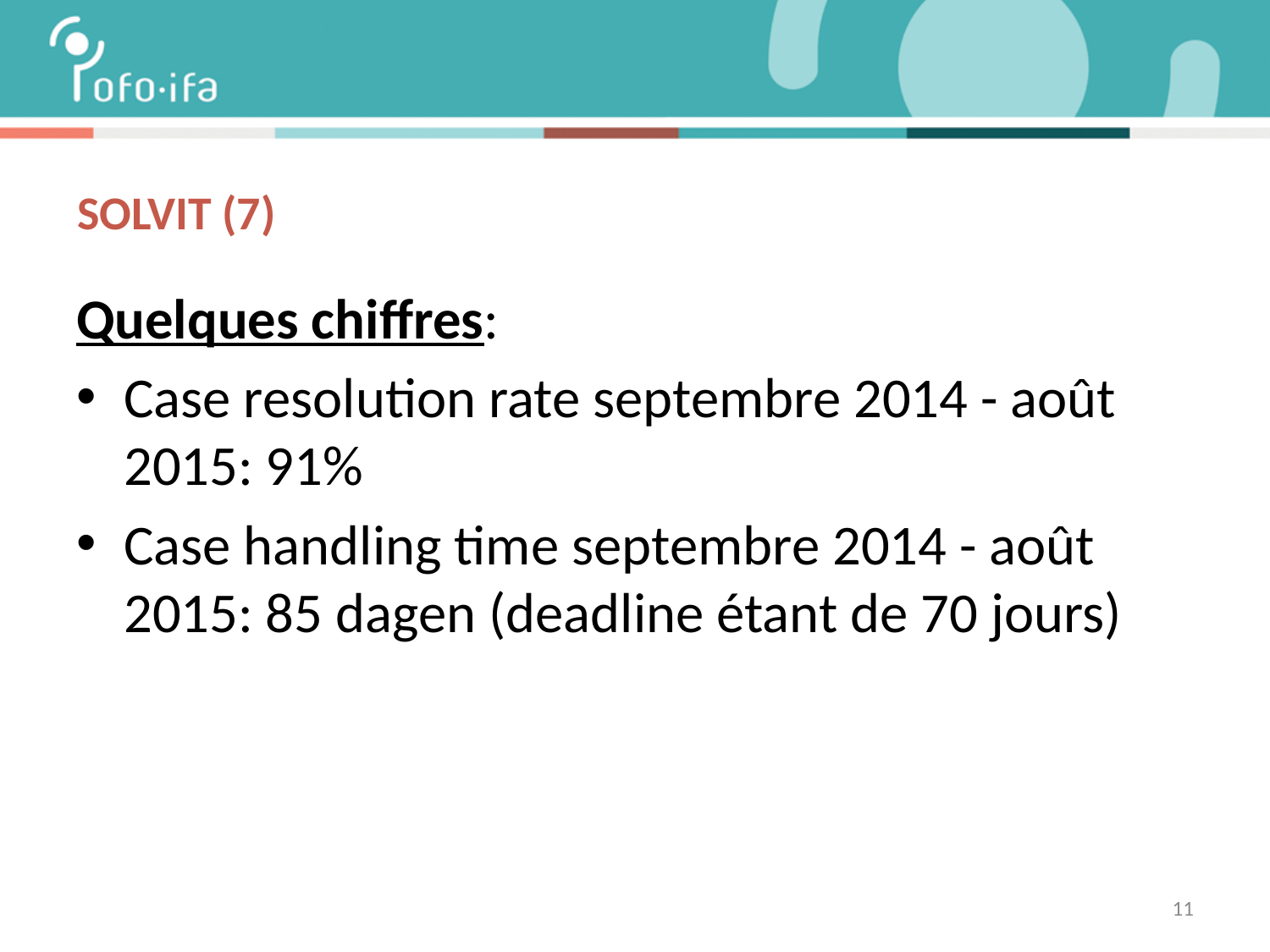

# Solvit (7)
Quelques chiffres:
Case resolution rate septembre 2014 - août 2015: 91%
Case handling time septembre 2014 - août 2015: 85 dagen (deadline étant de 70 jours)
11